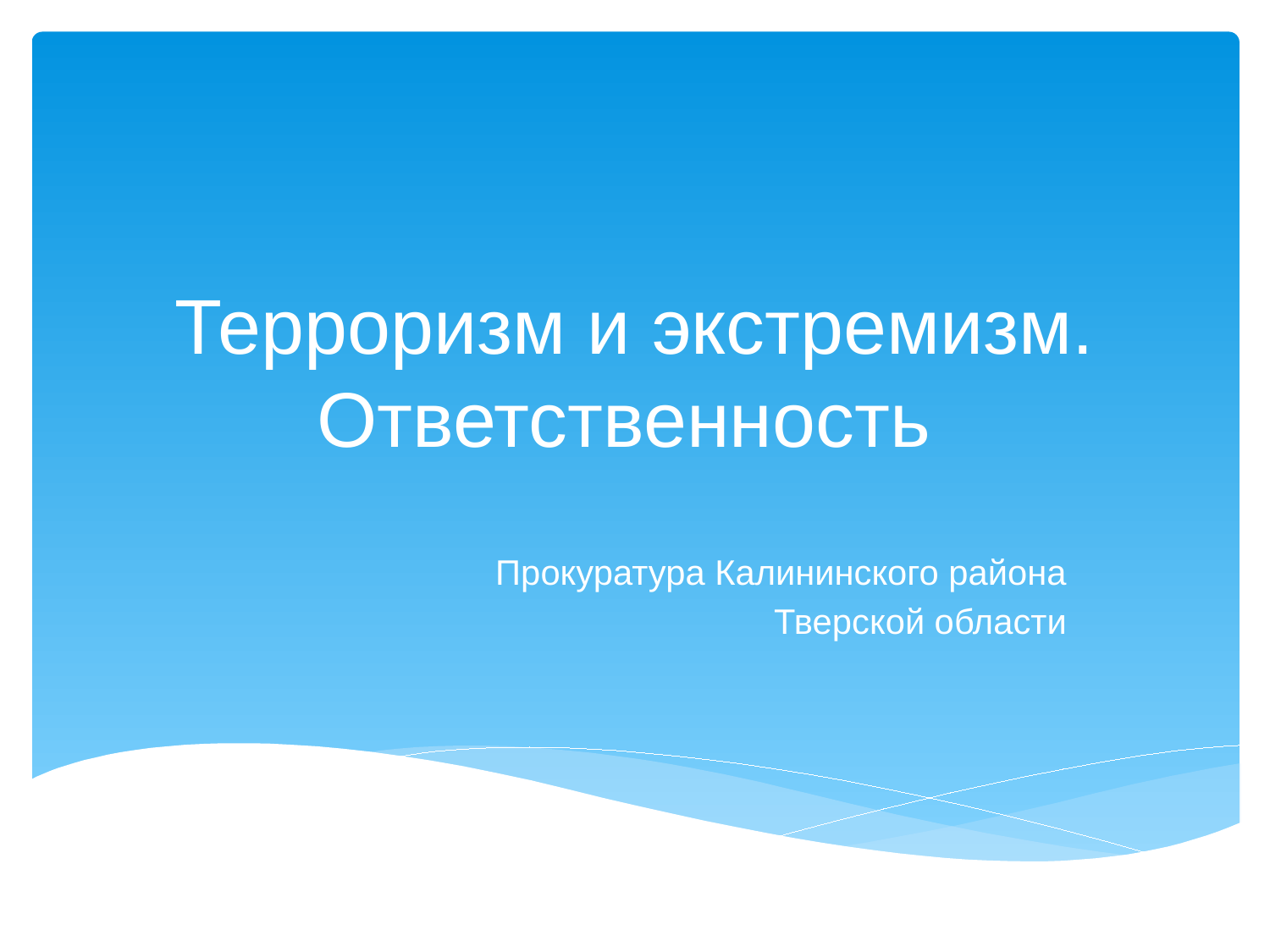

# Терроризм и экстремизм. Ответственность

Прокуратура Калининского района
Тверской области